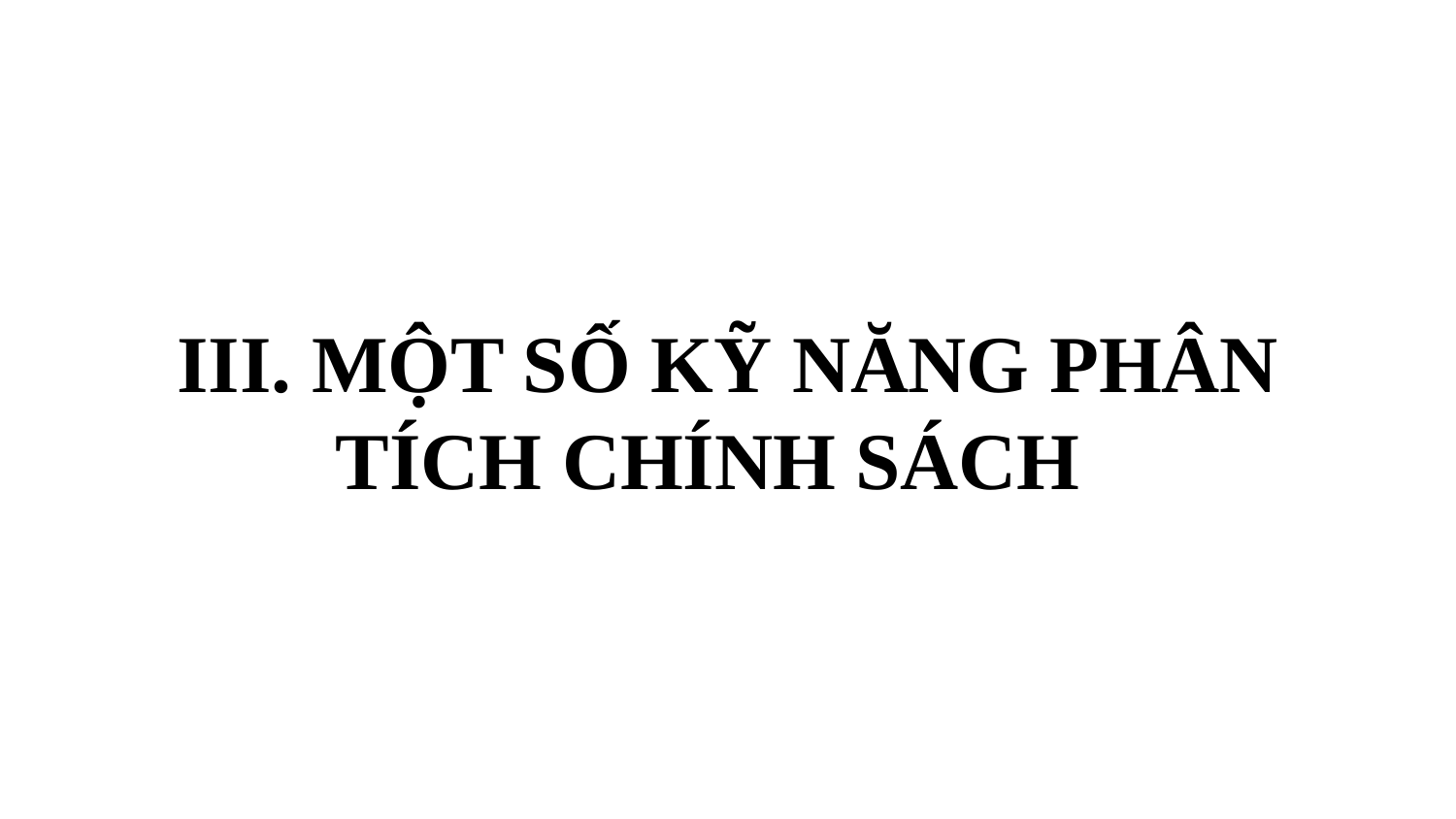

#

III. MỘT SỐ KỸ NĂNG PHÂN TÍCH CHÍNH SÁCH